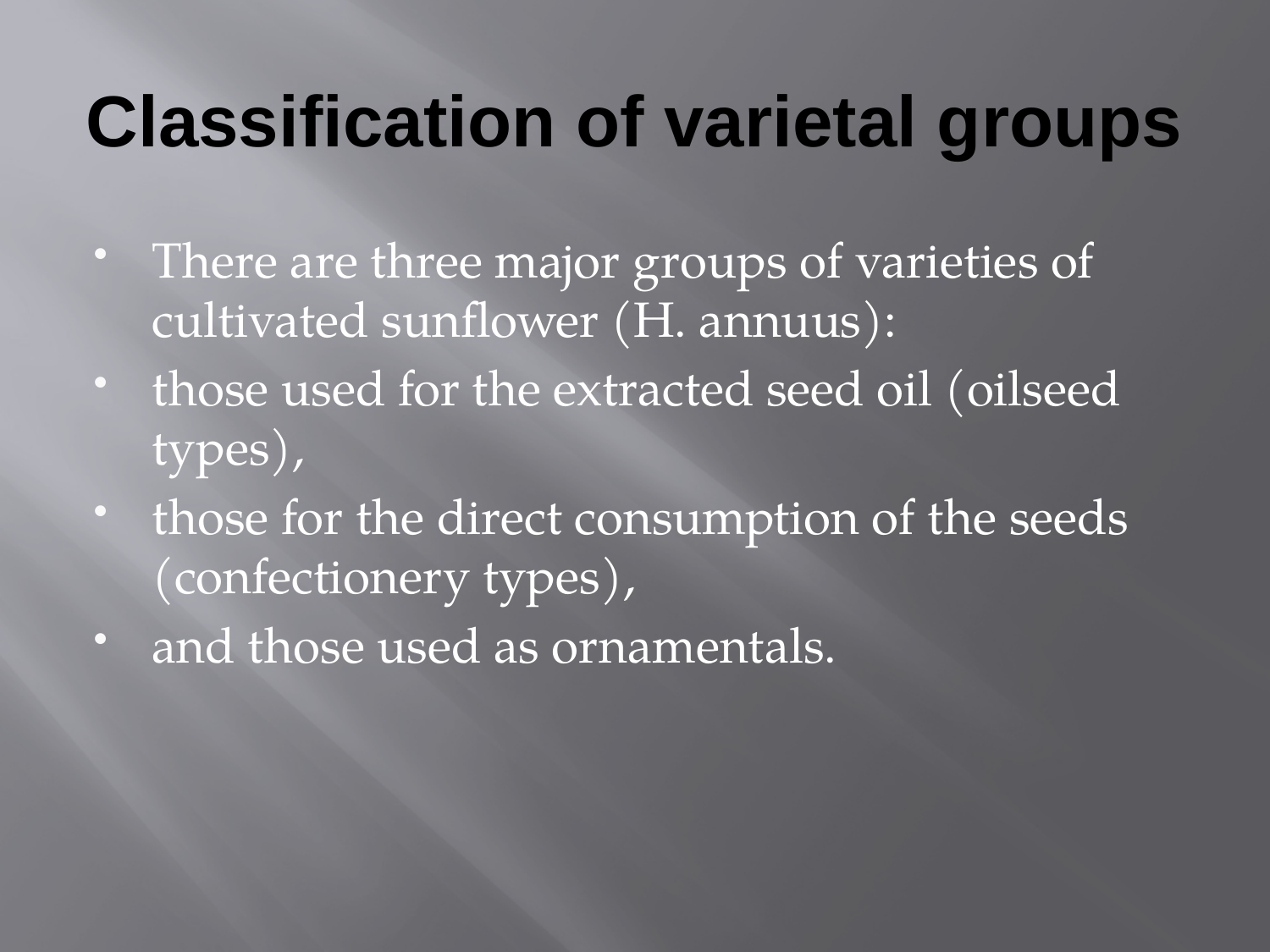

# Classification of varietal groups
There are three major groups of varieties of cultivated sunflower (H. annuus):
those used for the extracted seed oil (oilseed types),
those for the direct consumption of the seeds (confectionery types),
and those used as ornamentals.